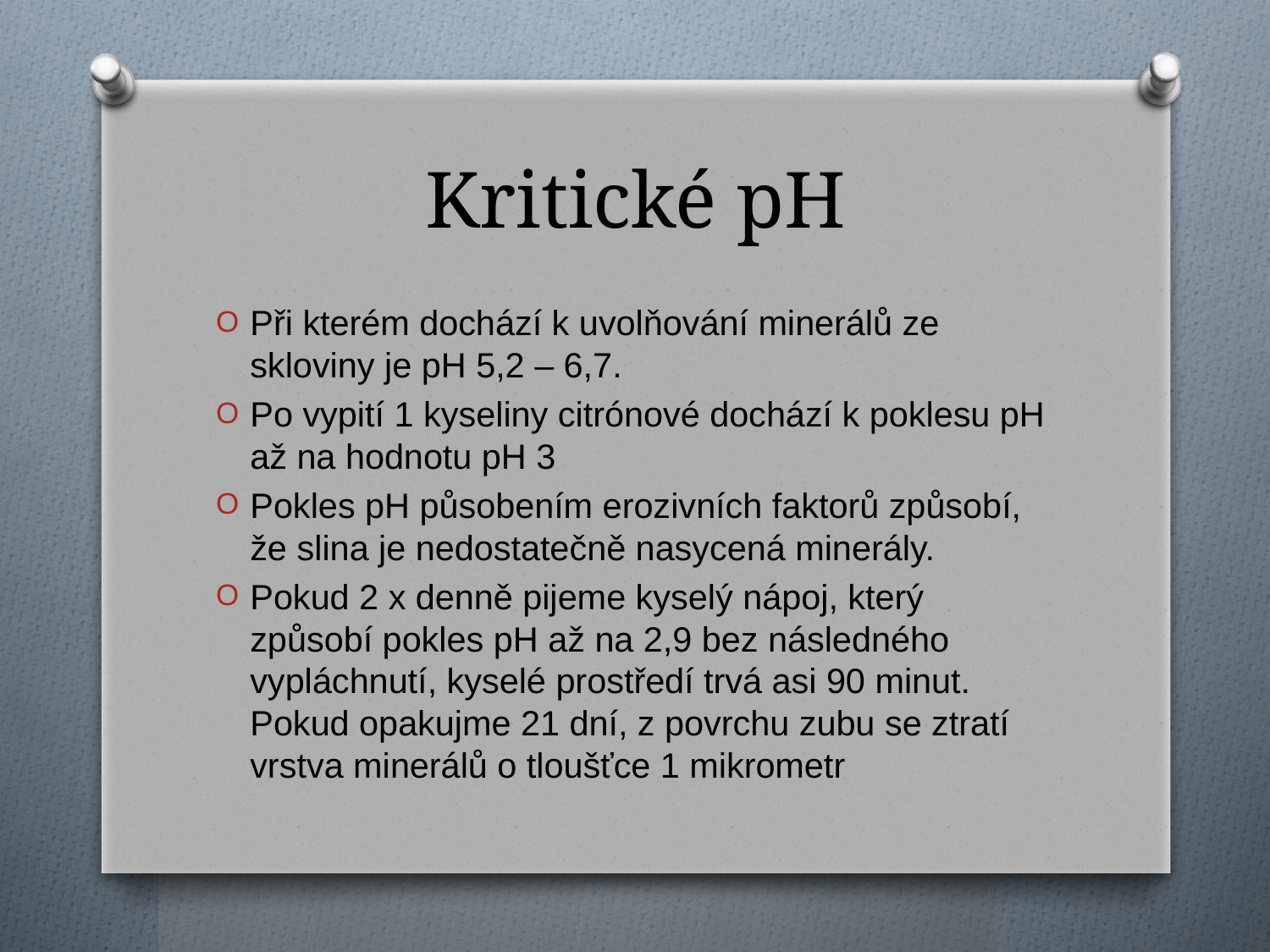

# Kritické pH
Při kterém dochází k uvolňování minerálů ze skloviny je pH 5,2 – 6,7.
Po vypití 1 kyseliny citrónové dochází k poklesu pH až na hodnotu pH 3
Pokles pH působením erozivních faktorů způsobí, že slina je nedostatečně nasycená minerály.
Pokud 2 x denně pijeme kyselý nápoj, který způsobí pokles pH až na 2,9 bez následného vypláchnutí, kyselé prostředí trvá asi 90 minut. Pokud opakujme 21 dní, z povrchu zubu se ztratí vrstva minerálů o tloušťce 1 mikrometr